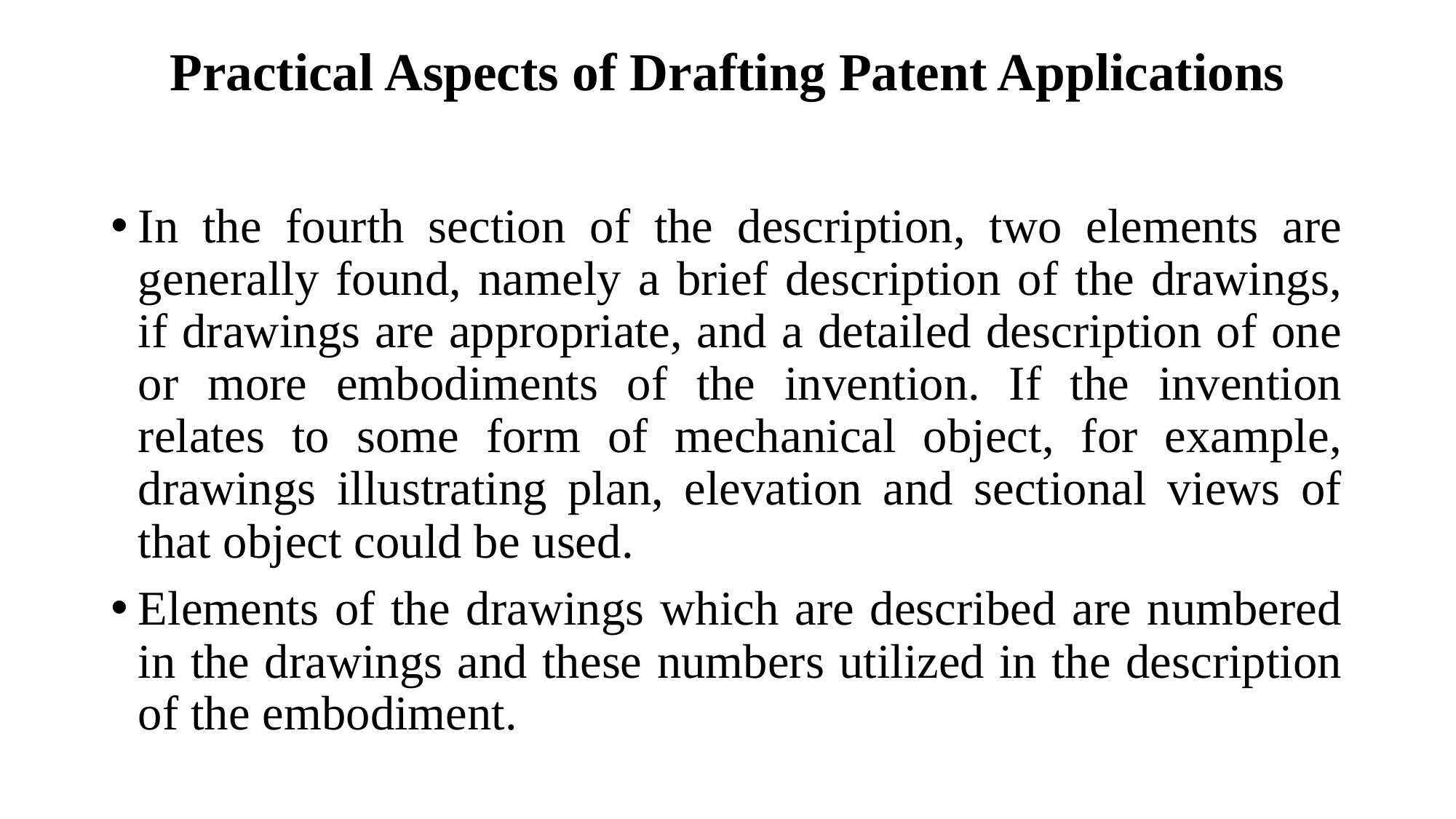

# Practical Aspects of Drafting Patent Applications

In the fourth section of the description, two elements are generally found, namely a brief description of the drawings, if drawings are appropriate, and a detailed description of one or more embodiments of the invention. If the invention relates to some form of mechanical object, for example, drawings illustrating plan, elevation and sectional views of that object could be used.
Elements of the drawings which are described are numbered in the drawings and these numbers utilized in the description of the embodiment.